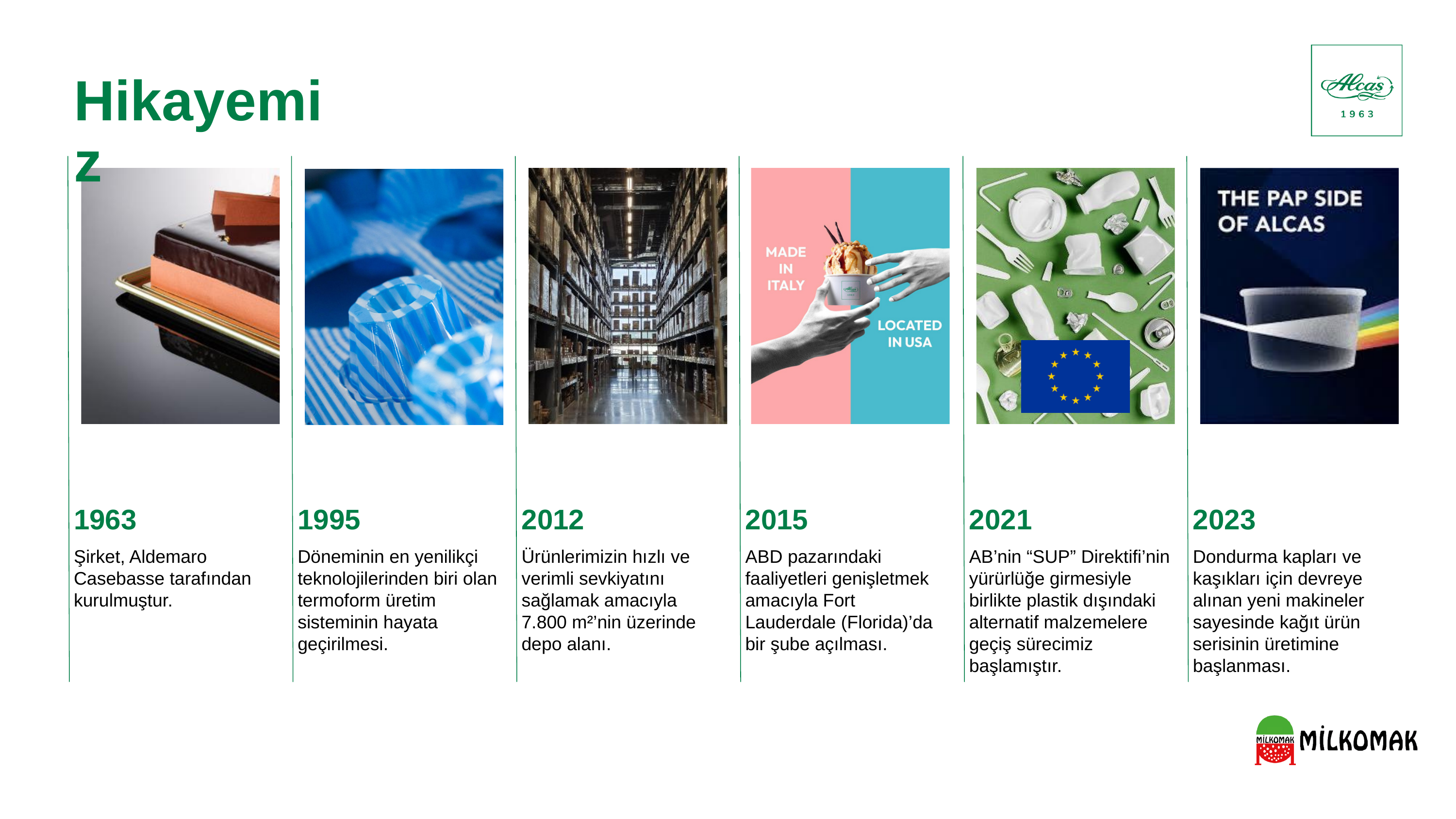

Hikayemiz

1963
1995
2012
2015
2021
2023
Şirket, Aldemaro Casebasse tarafından kurulmuştur.
Döneminin en yenilikçi teknolojilerinden biri olan termoform üretim sisteminin hayata geçirilmesi.
Ürünlerimizin hızlı ve verimli sevkiyatını sağlamak amacıyla 7.800 m²’nin üzerinde depo alanı.
ABD pazarındaki faaliyetleri genişletmek amacıyla Fort Lauderdale (Florida)’da bir şube açılması.
AB’nin “SUP” Direktifi’nin yürürlüğe girmesiyle birlikte plastik dışındaki alternatif malzemelere geçiş sürecimiz başlamıştır.
Dondurma kapları ve kaşıkları için devreye alınan yeni makineler sayesinde kağıt ürün serisinin üretimine başlanması.